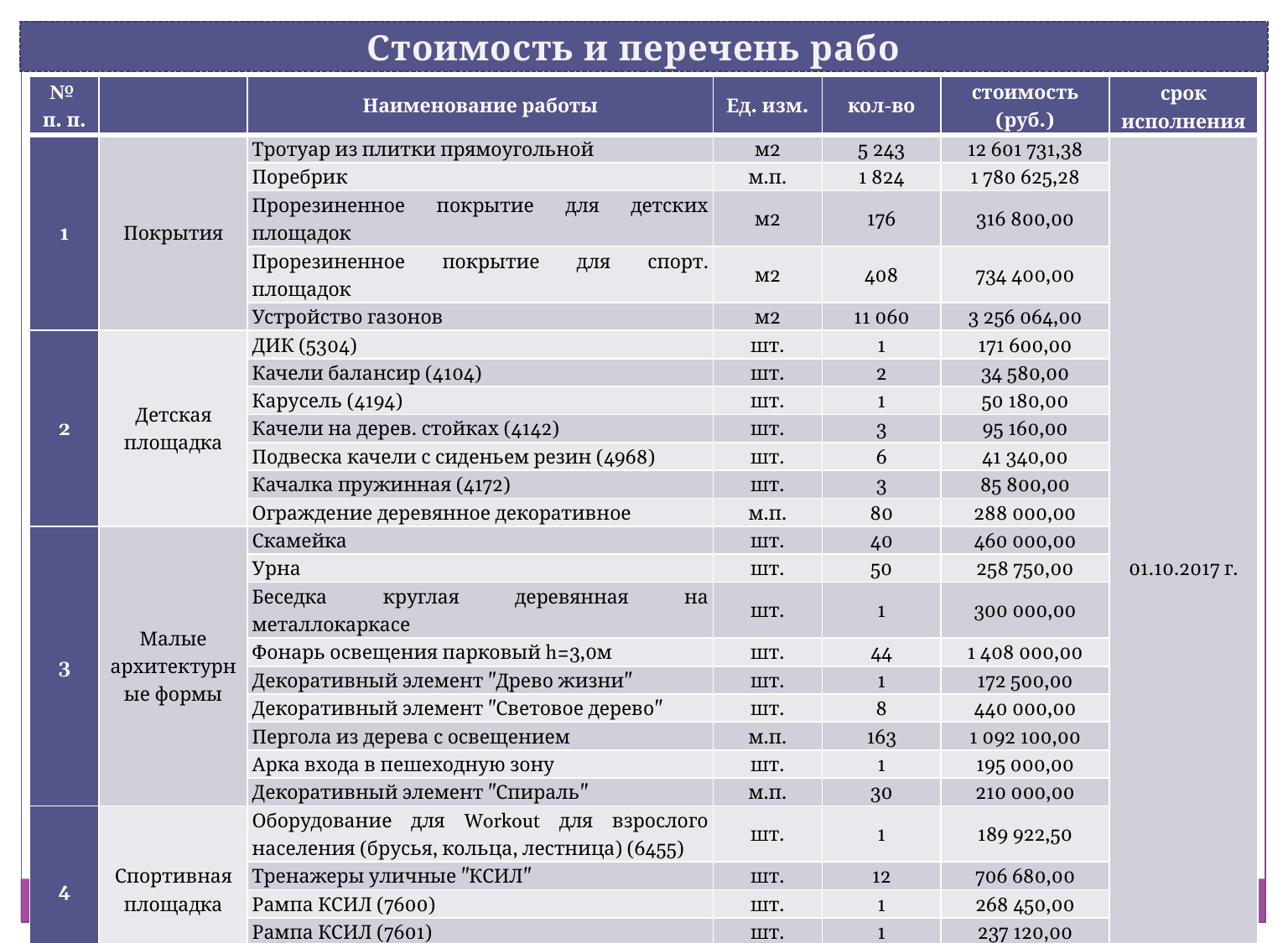

Стоимость и перечень работ

| № п. п. |  | Наименование работы | Ед. изм. | кол-во | стоимость (руб.) | срок исполнения |
| --- | --- | --- | --- | --- | --- | --- |
| 1 | Покрытия | Тротуар из плитки прямоугольной | м2 | 5 243 | 12 601 731,38 | 01.10.2017 г. |
|  |  | Поребрик | м.п. | 1 824 | 1 780 625,28 |  |
|  |  | Прорезиненное покрытие для детских площадок | м2 | 176 | 316 800,00 |  |
|  |  | Прорезиненное покрытие для спорт. площадок | м2 | 408 | 734 400,00 |  |
|  |  | Устройство газонов | м2 | 11 060 | 3 256 064,00 |  |
| 2 | Детская площадка | ДИК (5304) | шт. | 1 | 171 600,00 |  |
|  |  | Качели балансир (4104) | шт. | 2 | 34 580,00 |  |
|  |  | Карусель (4194) | шт. | 1 | 50 180,00 |  |
|  |  | Качели на дерев. стойках (4142) | шт. | 3 | 95 160,00 |  |
|  |  | Подвеска качели с сиденьем резин (4968) | шт. | 6 | 41 340,00 |  |
|  |  | Качалка пружинная (4172) | шт. | 3 | 85 800,00 |  |
|  |  | Ограждение деревянное декоративное | м.п. | 80 | 288 000,00 |  |
| 3 | Малые архитектурные формы | Скамейка | шт. | 40 | 460 000,00 |  |
|  |  | Урна | шт. | 50 | 258 750,00 |  |
|  |  | Беседка круглая деревянная на металлокаркасе | шт. | 1 | 300 000,00 |  |
|  |  | Фонарь освещения парковый h=3,0м | шт. | 44 | 1 408 000,00 |  |
|  |  | Декоративный элемент "Древо жизни" | шт. | 1 | 172 500,00 |  |
|  |  | Декоративный элемент "Световое дерево" | шт. | 8 | 440 000,00 |  |
|  |  | Пергола из дерева с освещением | м.п. | 163 | 1 092 100,00 |  |
|  |  | Арка входа в пешеходную зону | шт. | 1 | 195 000,00 |  |
|  |  | Декоративный элемент "Спираль" | м.п. | 30 | 210 000,00 |  |
| 4 | Спортивная площадка | Оборудование для Workout для взрослого населения (брусья, кольца, лестница) (6455) | шт. | 1 | 189 922,50 |  |
|  |  | Тренажеры уличные "КСИЛ" | шт. | 12 | 706 680,00 |  |
|  |  | Рампа КСИЛ (7600) | шт. | 1 | 268 450,00 |  |
|  |  | Рампа КСИЛ (7601) | шт. | 1 | 237 120,00 |  |
|  |  | Рампа КСИЛ (7602) | шт. | 1 | 51 480,00 |  |
|  |  | ИТОГО: |  |  | 25 446 283,16 |  |